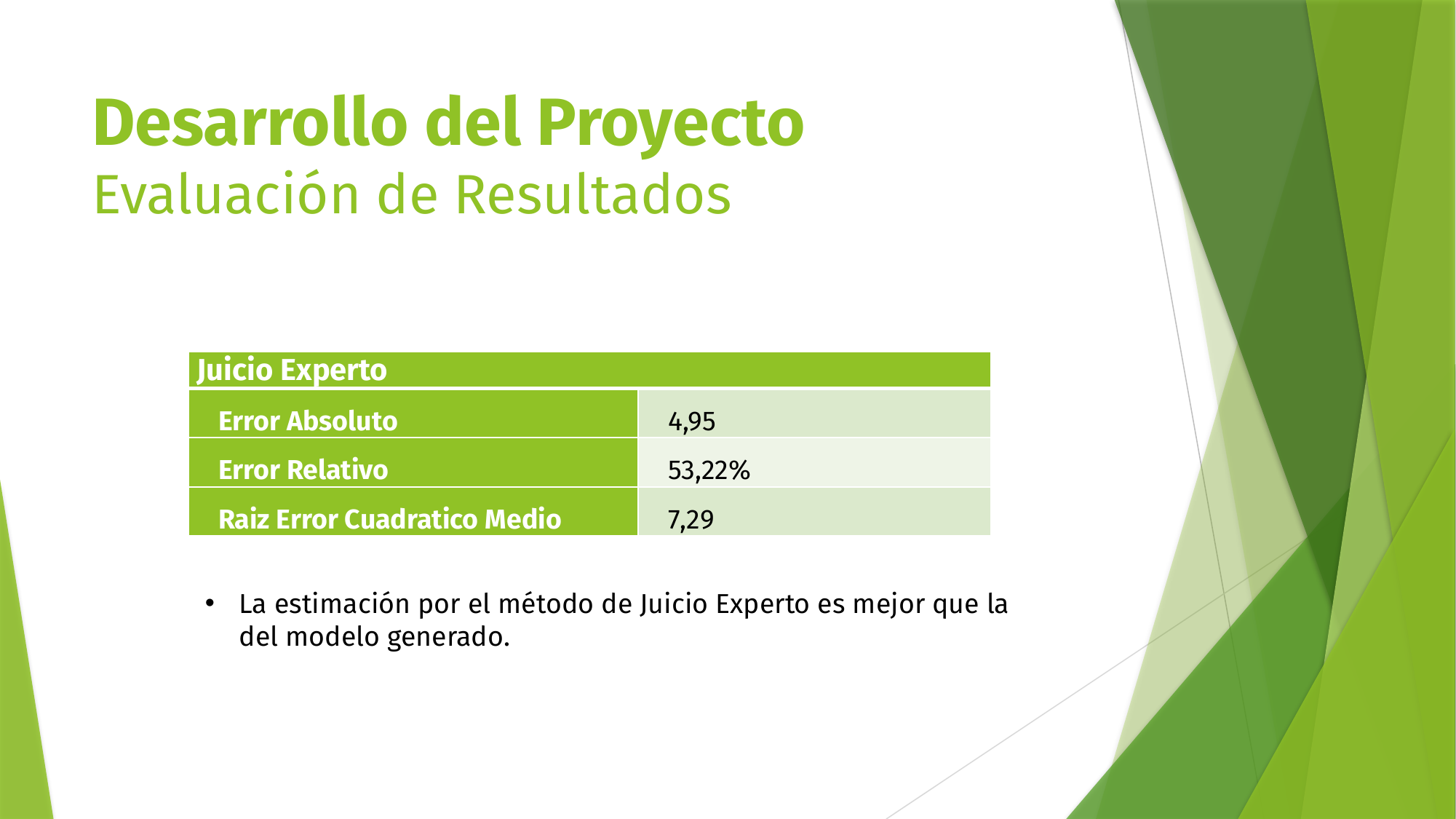

# Desarrollo del Proyecto Evaluación de Resultados
| Juicio Experto |  |
| --- | --- |
| Error Absoluto | 4,95 |
| Error Relativo | 53,22% |
| Raiz Error Cuadratico Medio | 7,29 |
La estimación por el método de Juicio Experto es mejor que la del modelo generado.